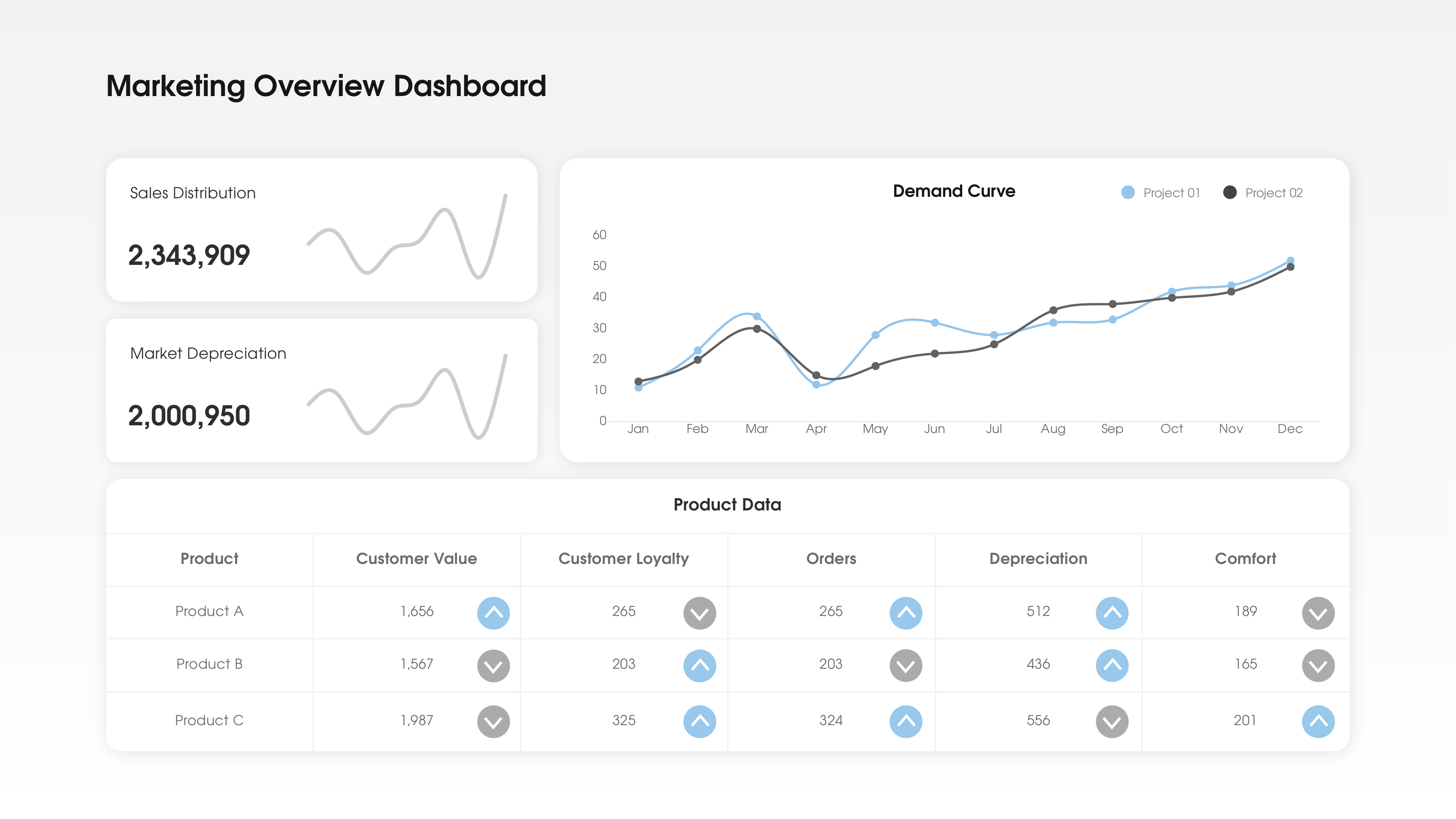

Marketing Overview Dashboard

### Chart

| Category | Sales |
|---|---|
| Jan | 50.0 |
| Feb | 61.0 |
| Mar | 20.0 |
| Apr | 45.0 |
| May | 55.0 |
| Jun | 83.0 |
| Jul | 15.0 |
| Aug | 100.0 |
Sales Distribution
2,343,909

Demand Curve
Project 02
Project 01

### Chart

| Category | Project 1 | Second Call |
|---|---|---|
| Jan | 11.0 | 13.0 |
| Feb | 23.0 | 20.0 |
| Mar | 34.0 | 30.0 |
| Apr | 12.0 | 15.0 |
| May | 28.0 | 18.0 |
| Jun | 32.0 | 22.0 |
| Jul | 28.0 | 25.0 |
| Aug | 32.0 | 36.0 |
| Sep | 33.0 | 38.0 |
| Oct | 42.0 | 40.0 |
| Nov | 44.0 | 42.0 |
| Dec | 52.0 | 50.0 |

### Chart

| Category | Sales |
|---|---|
| Jan | 50.0 |
| Feb | 61.0 |
| Mar | 20.0 |
| Apr | 45.0 |
| May | 55.0 |
| Jun | 83.0 |
| Jul | 15.0 |
| Aug | 100.0 |
Market Depreciation
2,000,950
| Product Data |  |  |  |  |  |
| --- | --- | --- | --- | --- | --- |
| Product | Customer Value | Customer Loyalty | Orders | Depreciation | Comfort |
| Product A | 1,656 | 265 | 265 | 512 | 189 |
| Product B | 1,567 | 203 | 203 | 436 | 165 |
| Product C | 1,987 | 325 | 324 | 556 | 201 |